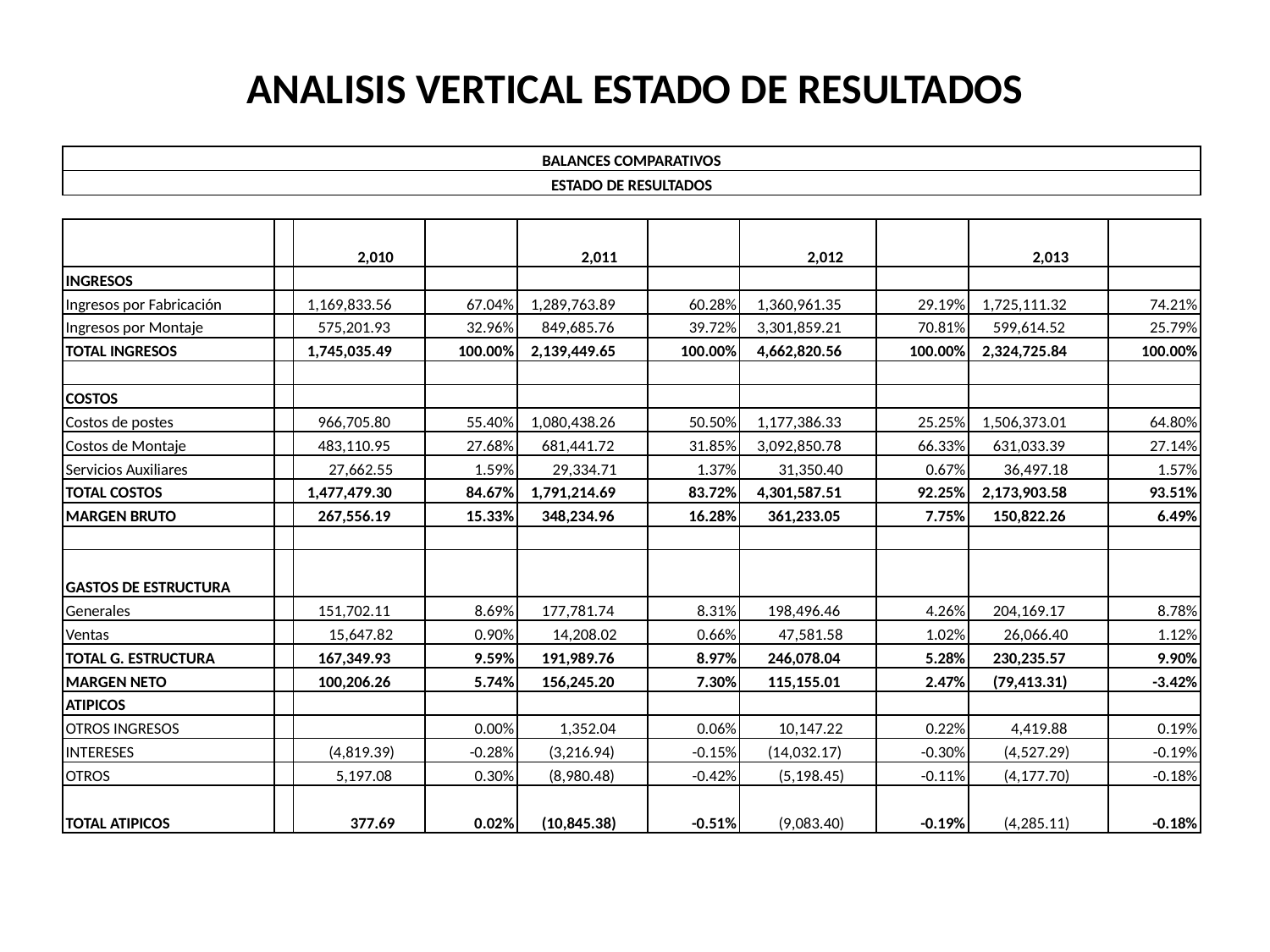

# ANALISIS VERTICAL ESTADO DE RESULTADOS
| BALANCES COMPARATIVOS |  |  |  |  |  |  |  |  |  |
| --- | --- | --- | --- | --- | --- | --- | --- | --- | --- |
| ESTADO DE RESULTADOS |  |  |  |  |  |  |  |  |  |
|  |  |  |  |  |  |  |  |  |  |
|  |  | 2,010 |  | 2,011 |  | 2,012 |  | 2,013 |  |
| INGRESOS |  |  |  |  |  |  |  |  |  |
| Ingresos por Fabricación |  | 1,169,833.56 | 67.04% | 1,289,763.89 | 60.28% | 1,360,961.35 | 29.19% | 1,725,111.32 | 74.21% |
| Ingresos por Montaje |  | 575,201.93 | 32.96% | 849,685.76 | 39.72% | 3,301,859.21 | 70.81% | 599,614.52 | 25.79% |
| TOTAL INGRESOS |  | 1,745,035.49 | 100.00% | 2,139,449.65 | 100.00% | 4,662,820.56 | 100.00% | 2,324,725.84 | 100.00% |
|  |  |  |  |  |  |  |  |  |  |
| COSTOS |  |  |  |  |  |  |  |  |  |
| Costos de postes |  | 966,705.80 | 55.40% | 1,080,438.26 | 50.50% | 1,177,386.33 | 25.25% | 1,506,373.01 | 64.80% |
| Costos de Montaje |  | 483,110.95 | 27.68% | 681,441.72 | 31.85% | 3,092,850.78 | 66.33% | 631,033.39 | 27.14% |
| Servicios Auxiliares |  | 27,662.55 | 1.59% | 29,334.71 | 1.37% | 31,350.40 | 0.67% | 36,497.18 | 1.57% |
| TOTAL COSTOS |  | 1,477,479.30 | 84.67% | 1,791,214.69 | 83.72% | 4,301,587.51 | 92.25% | 2,173,903.58 | 93.51% |
| MARGEN BRUTO |  | 267,556.19 | 15.33% | 348,234.96 | 16.28% | 361,233.05 | 7.75% | 150,822.26 | 6.49% |
|  |  |  |  |  |  |  |  |  |  |
| GASTOS DE ESTRUCTURA |  |  |  |  |  |  |  |  |  |
| Generales |  | 151,702.11 | 8.69% | 177,781.74 | 8.31% | 198,496.46 | 4.26% | 204,169.17 | 8.78% |
| Ventas |  | 15,647.82 | 0.90% | 14,208.02 | 0.66% | 47,581.58 | 1.02% | 26,066.40 | 1.12% |
| TOTAL G. ESTRUCTURA |  | 167,349.93 | 9.59% | 191,989.76 | 8.97% | 246,078.04 | 5.28% | 230,235.57 | 9.90% |
| MARGEN NETO |  | 100,206.26 | 5.74% | 156,245.20 | 7.30% | 115,155.01 | 2.47% | (79,413.31) | -3.42% |
| ATIPICOS |  |  |  |  |  |  |  |  |  |
| OTROS INGRESOS |  |  | 0.00% | 1,352.04 | 0.06% | 10,147.22 | 0.22% | 4,419.88 | 0.19% |
| INTERESES |  | (4,819.39) | -0.28% | (3,216.94) | -0.15% | (14,032.17) | -0.30% | (4,527.29) | -0.19% |
| OTROS |  | 5,197.08 | 0.30% | (8,980.48) | -0.42% | (5,198.45) | -0.11% | (4,177.70) | -0.18% |
| TOTAL ATIPICOS |  | 377.69 | 0.02% | (10,845.38) | -0.51% | (9,083.40) | -0.19% | (4,285.11) | -0.18% |